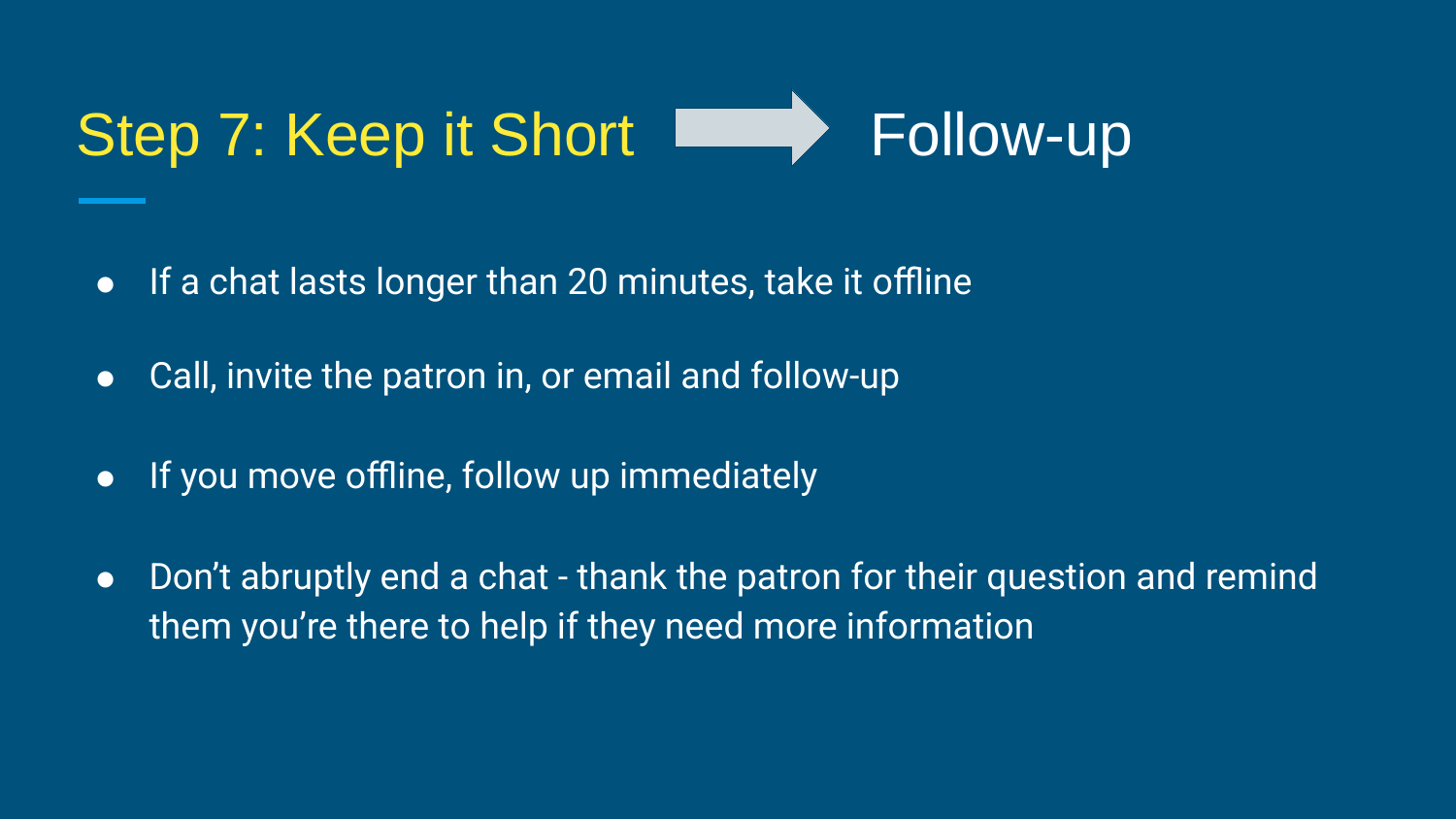

# Step 7: Keep it Short              Follow-up

If a chat lasts longer than 20 minutes, take it offline
Call, invite the patron in, or email and follow-up
If you move offline, follow up immediately
Don’t abruptly end a chat - thank the patron for their question and remind them you’re there to help if they need more information